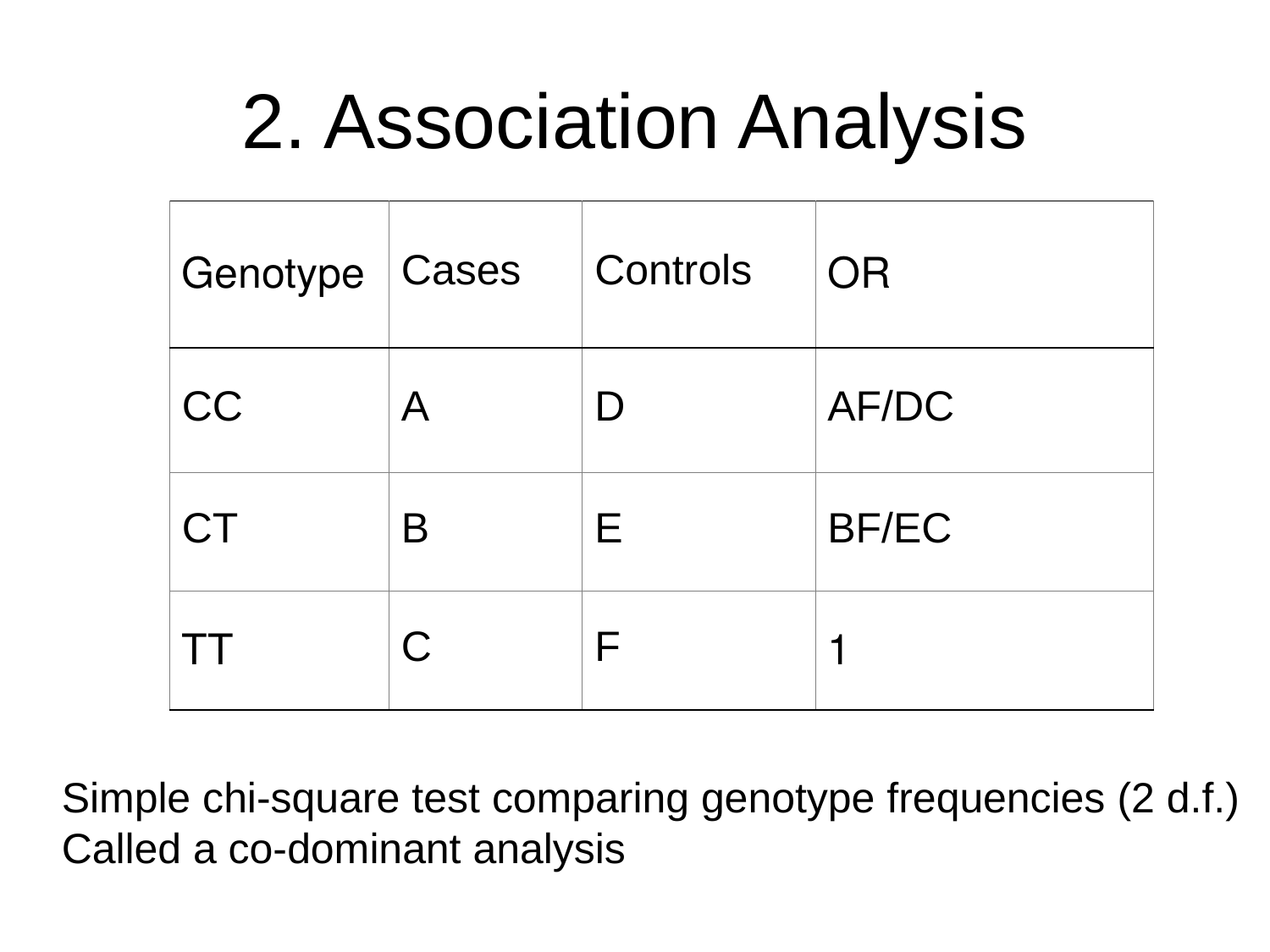

2. Association Analysis
| Genotype | Cases | Controls | OR |
| --- | --- | --- | --- |
| CC | A | D | AF/DC |
| CT | B | E | BF/EC |
| TT | C | F | 1 |
Simple chi-square test comparing genotype frequencies (2 d.f.)
Called a co-dominant analysis